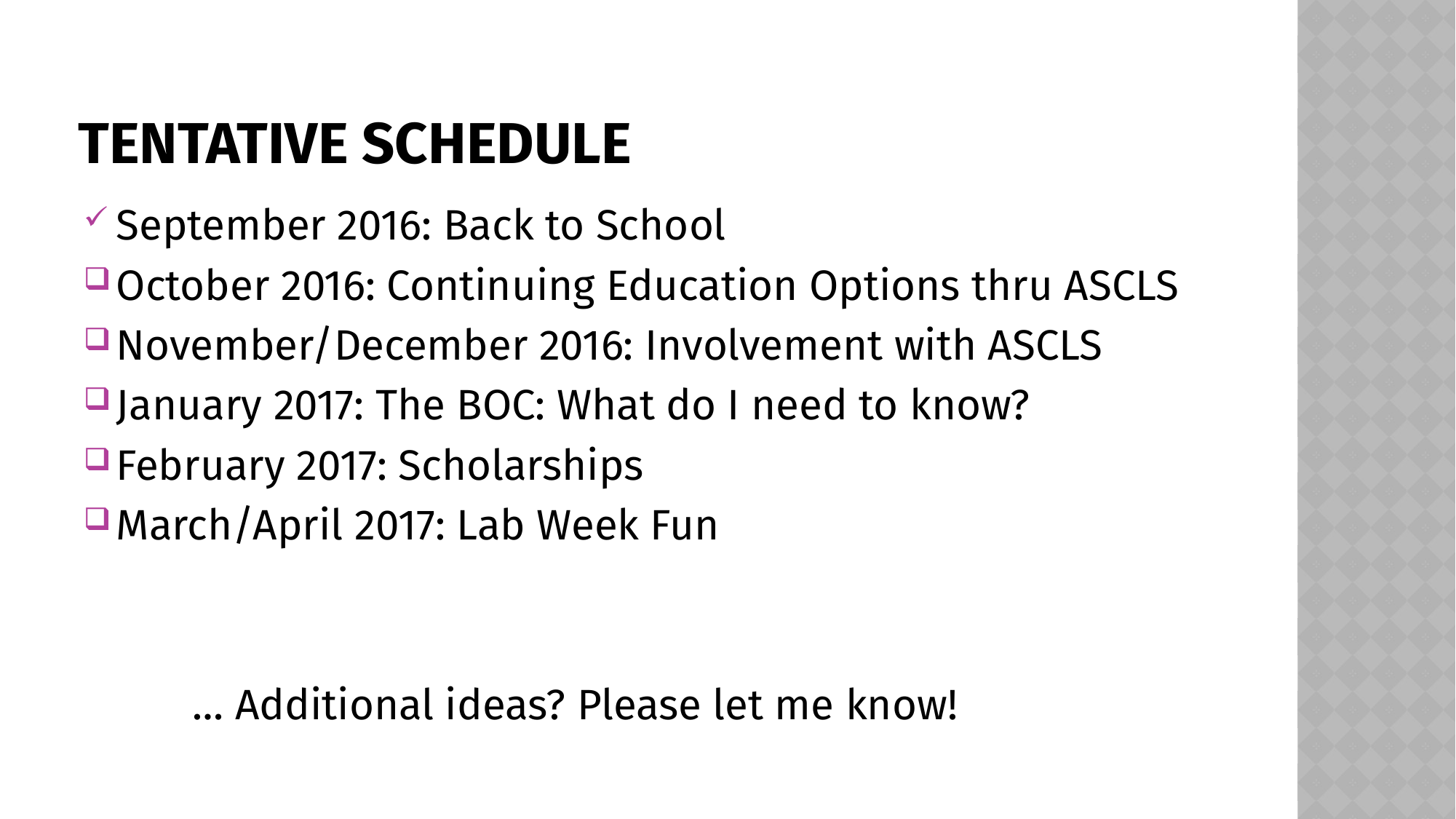

# Tentative schedule
September 2016: Back to School
October 2016: Continuing Education Options thru ASCLS
November/December 2016: Involvement with ASCLS
January 2017: The BOC: What do I need to know?
February 2017: Scholarships
March/April 2017: Lab Week Fun

	… Additional ideas? Please let me know!